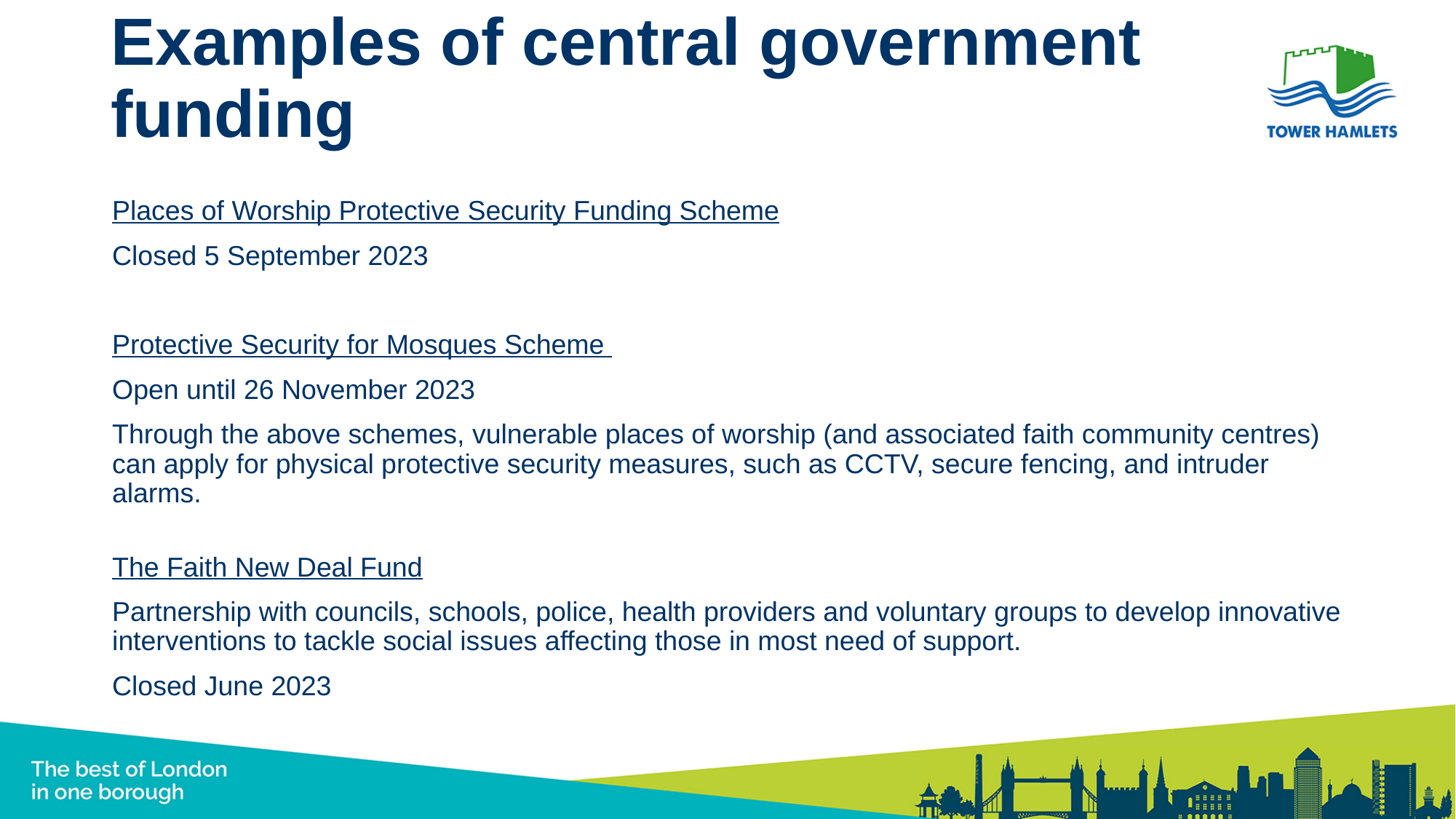

# Examples of central government funding
Places of Worship Protective Security Funding Scheme
Closed 5 September 2023

Protective Security for Mosques Scheme
Open until 26 November 2023
Through the above schemes, vulnerable places of worship (and associated faith community centres) can apply for physical protective security measures, such as CCTV, secure fencing, and intruder alarms.
The Faith New Deal Fund
Partnership with councils, schools, police, health providers and voluntary groups to develop innovative interventions to tackle social issues affecting those in most need of support.
Closed June 2023